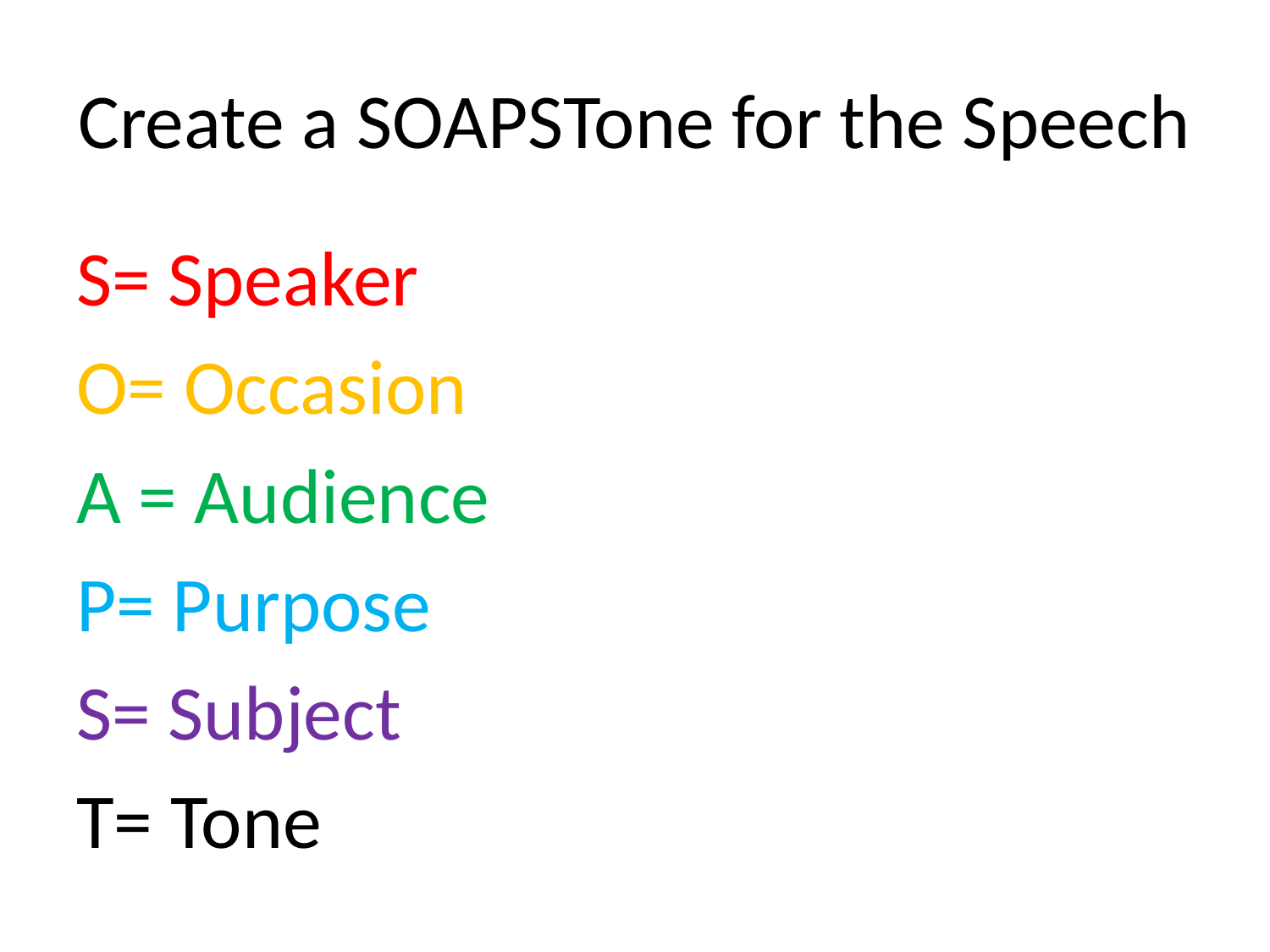

# Create a SOAPSTone for the Speech
S= Speaker
O= Occasion
A = Audience
P= Purpose
S= Subject
T= Tone